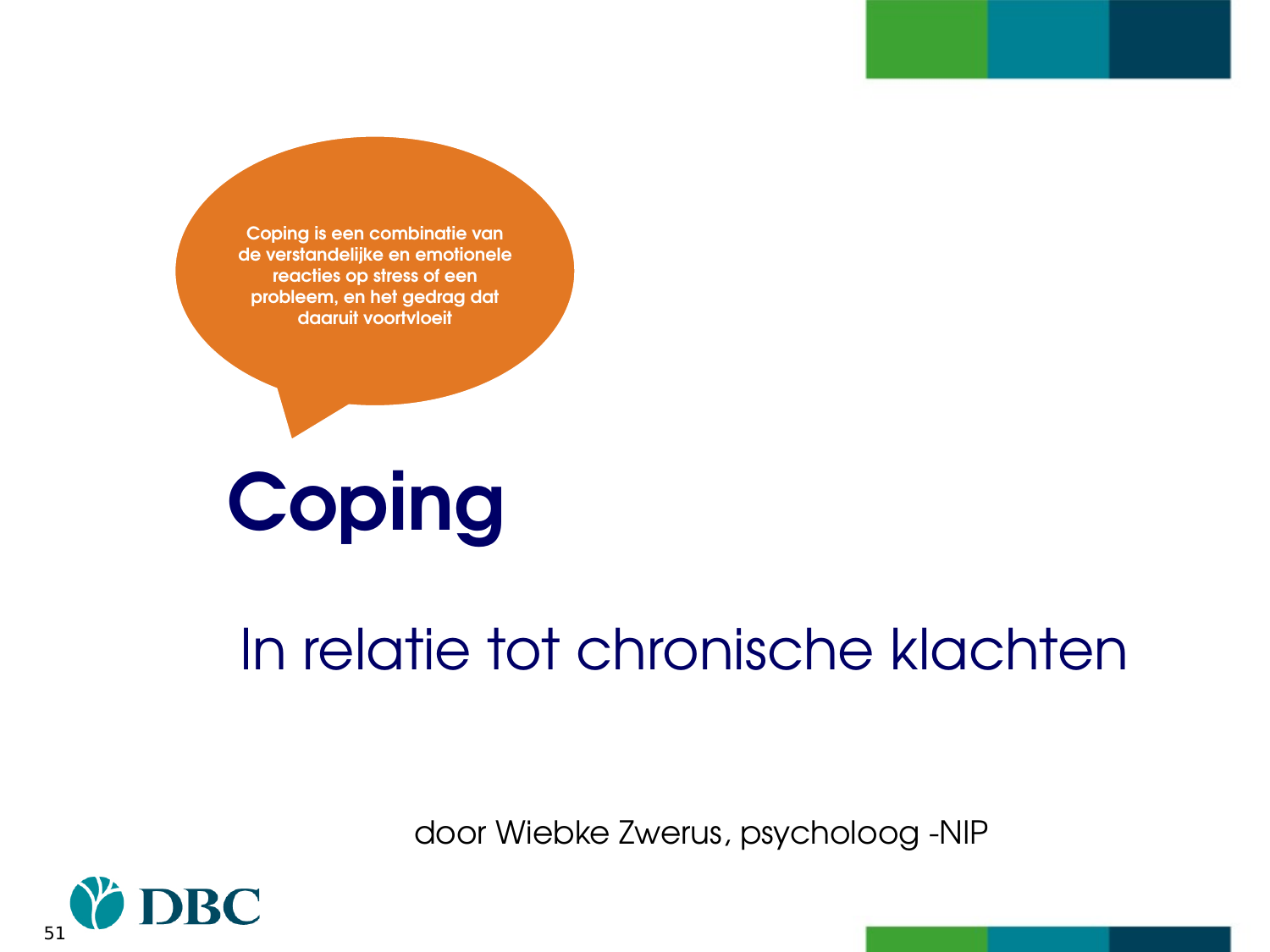

Coping is een combinatie van de verstandelijke en emotionele reacties op stress of een probleem, en het gedrag dat daaruit voortvloeit
Coping

In relatie tot chronische klachten
                  door Wiebke Zwerus, psycholoog -NIP

51